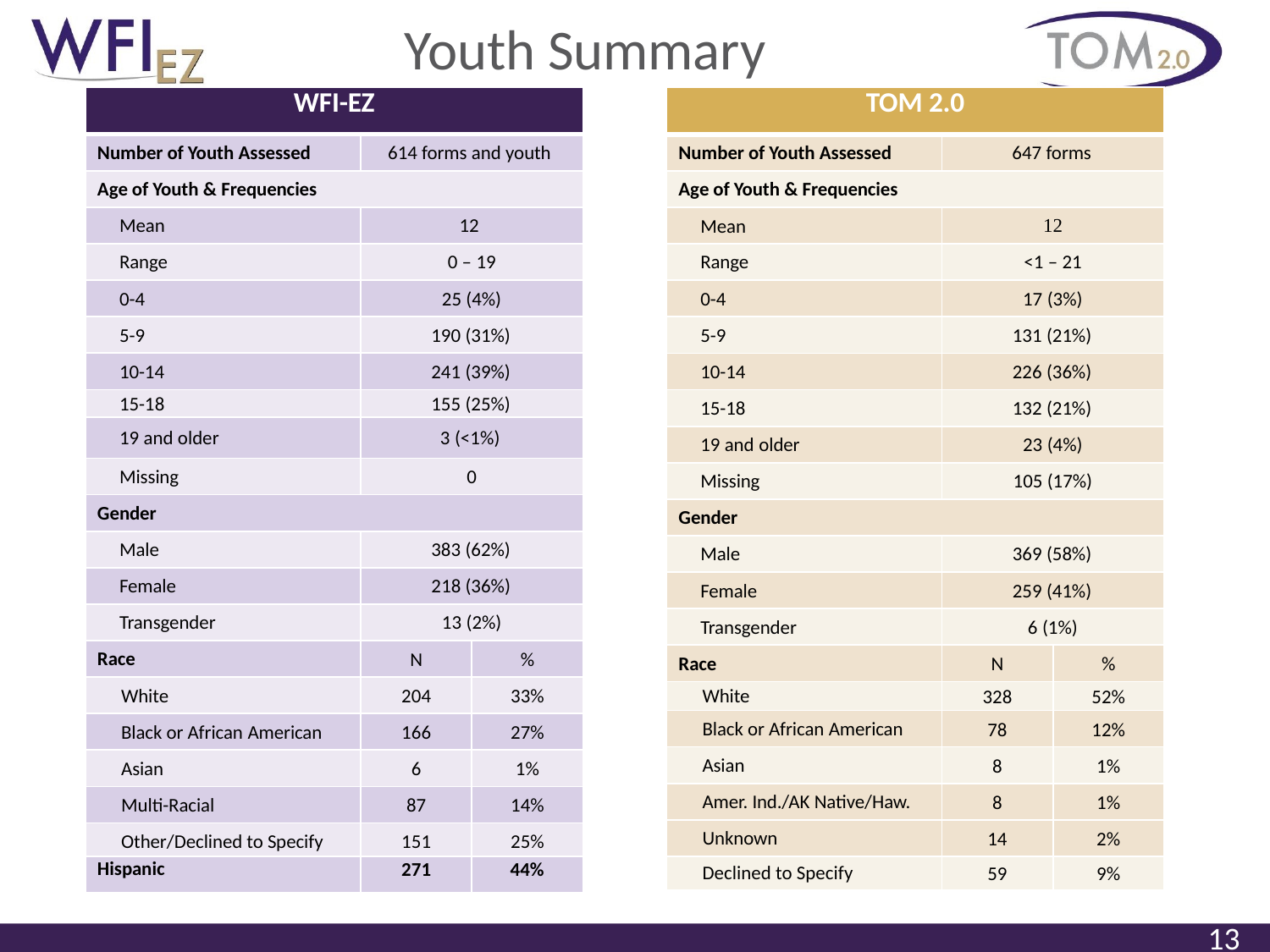

# Youth Summary

| WFI-EZ |  |  |
| --- | --- | --- |
| Number of Youth Assessed | 614 forms and youth |  |
| Age of Youth & Frequencies |  |  |
| Mean | 12 |  |
| Range | 0 – 19 |  |
| 0-4 | 25 (4%) |  |
| 5-9 | 190 (31%) |  |
| 10-14 | 241 (39%) |  |
| 15-18 | 155 (25%) |  |
| 19 and older | 3 (<1%) |  |
| Missing | 0 |  |
| Gender |  |  |
| Male | 383 (62%) |  |
| Female | 218 (36%) |  |
| Transgender | 13 (2%) |  |
| Race | N | % |
| White | 204 | 33% |
| Black or African American | 166 | 27% |
| Asian | 6 | 1% |
| Multi-Racial | 87 | 14% |
| Other/Declined to Specify | 151 | 25% |
| TOM 2.0 |  |  |
| --- | --- | --- |
| Number of Youth Assessed | 647 forms |  |
| Age of Youth & Frequencies |  |  |
| Mean | 12 |  |
| Range | <1 – 21 |  |
| 0-4 | 17 (3%) |  |
| 5-9 | 131 (21%) |  |
| 10-14 | 226 (36%) |  |
| 15-18 | 132 (21%) |  |
| 19 and older | 23 (4%) |  |
| Missing | 105 (17%) |  |
| Gender |  |  |
| Male | 369 (58%) |  |
| Female | 259 (41%) |  |
| Transgender | 6 (1%) |  |
| Race | N | % |
| White | 328 | 52% |
| Black or African American | 78 | 12% |
| Asian | 8 | 1% |
| Amer. Ind./AK Native/Haw. | 8 | 1% |
| Unknown | 14 | 2% |
| Declined to Specify | 59 | 9% |
| Hispanic | 271 | 44% |
| --- | --- | --- |

13